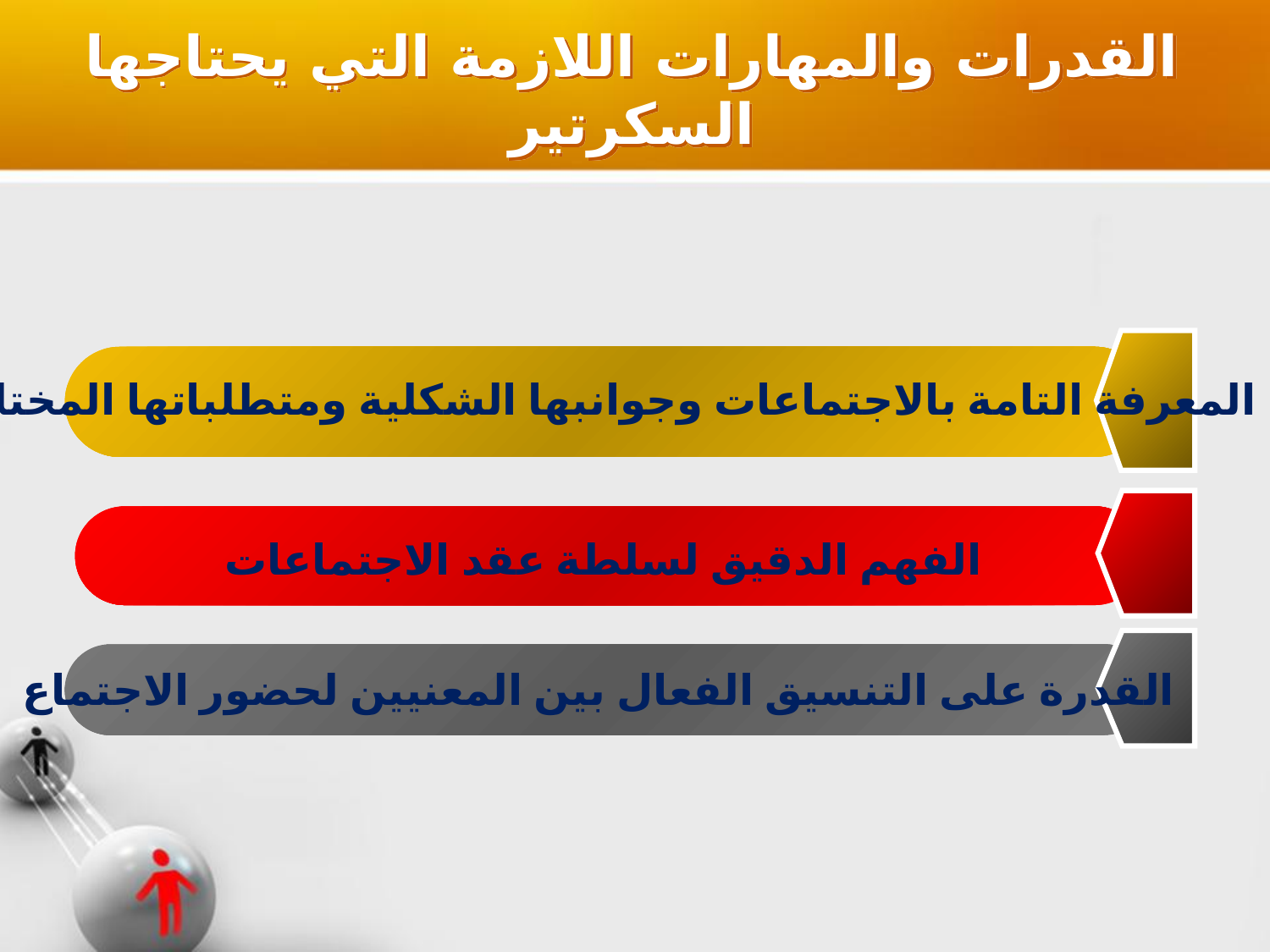

القدرات والمهارات اللازمة التي يحتاجها السكرتير

المعرفة التامة بالاجتماعات وجوانبها الشكلية ومتطلباتها المختلفة

الفهم الدقيق لسلطة عقد الاجتماعات

القدرة على التنسيق الفعال بين المعنيين لحضور الاجتماع